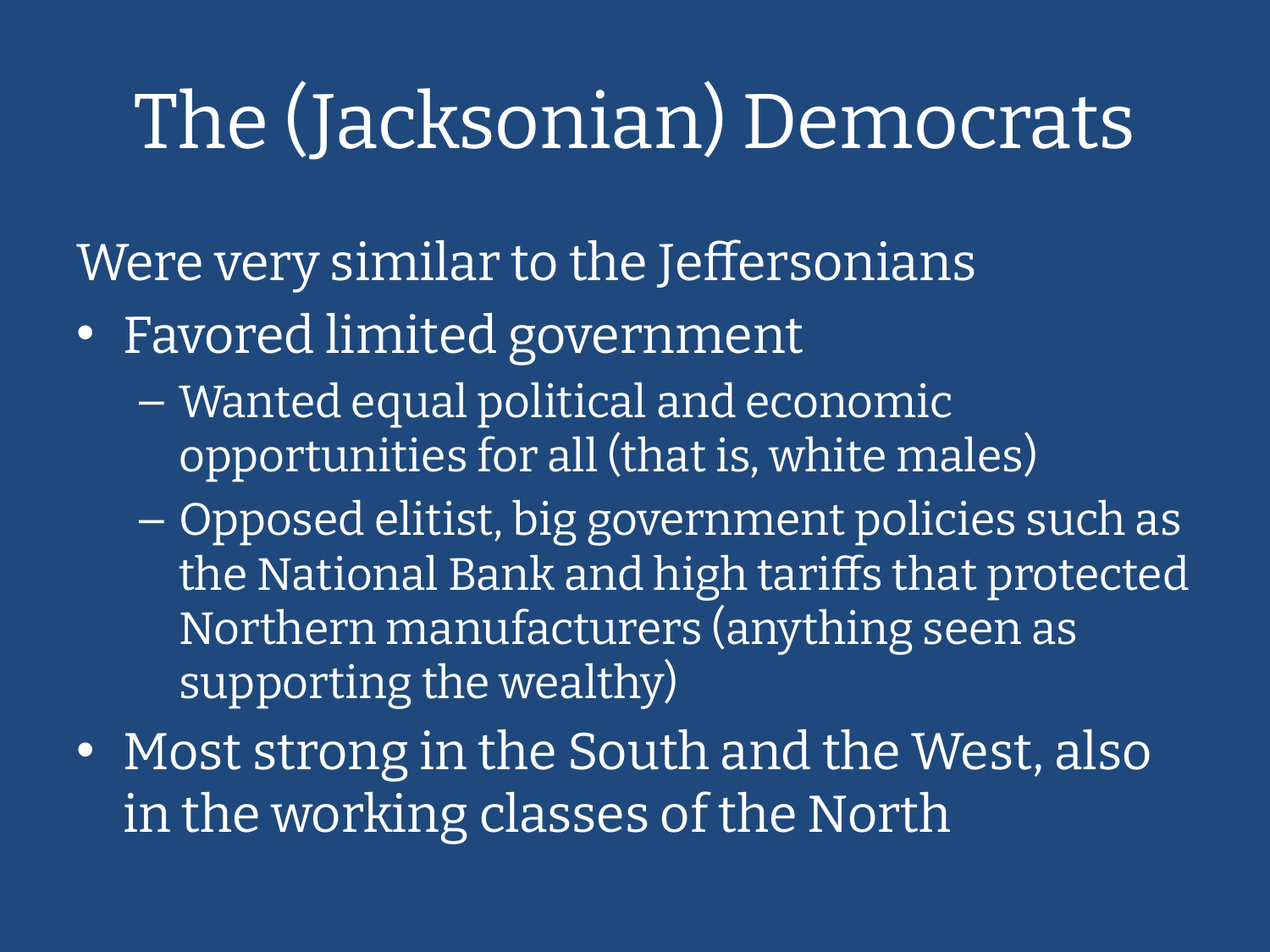

# The (Jacksonian) Democrats
Were very similar to the Jeffersonians
Favored limited government
Wanted equal political and economic opportunities for all (that is, white males)
Opposed elitist, big government policies such as the National Bank and high tariffs that protected Northern manufacturers (anything seen as supporting the wealthy)
Most strong in the South and the West, also in the working classes of the North